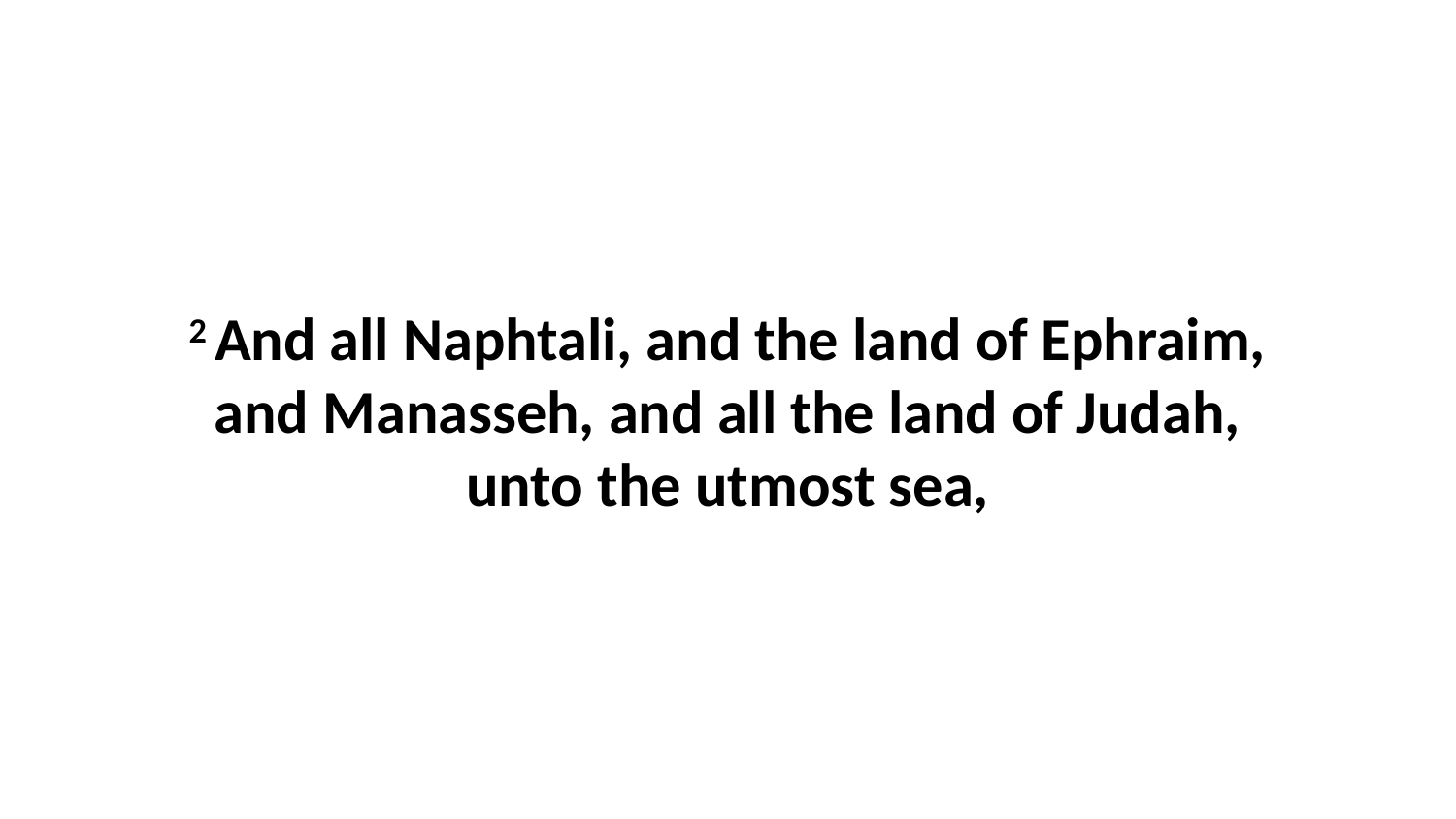

2 And all Naphtali, and the land of Ephraim, and Manasseh, and all the land of Judah, unto the utmost sea,